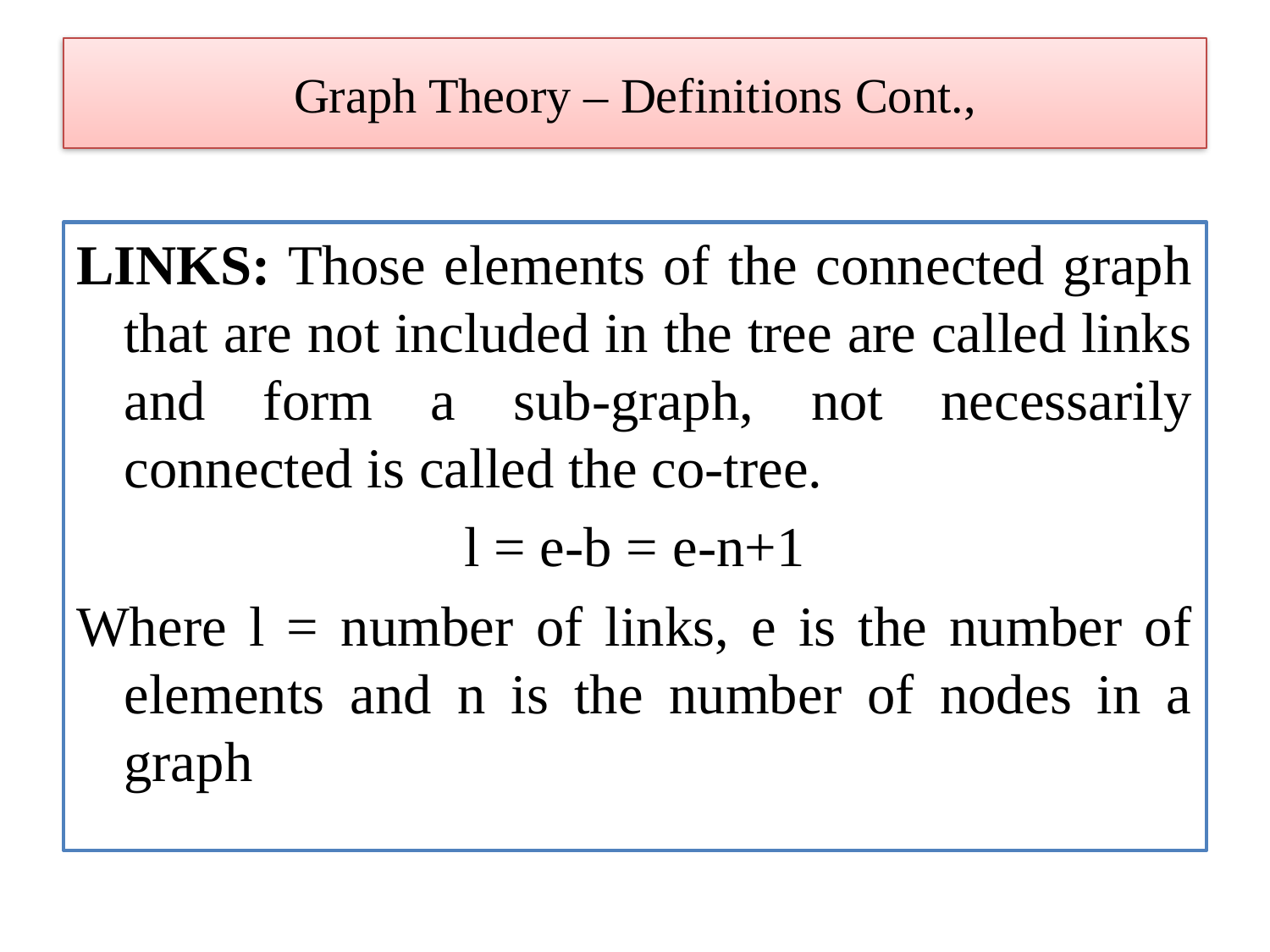

# Graph Theory – Definitions Cont.,
LINKS: Those elements of the connected graph that are not included in the tree are called links and form a sub-graph, not necessarily connected is called the co-tree.
l = e-b = e-n+1
Where l = number of links, e is the number of elements and n is the number of nodes in a graph